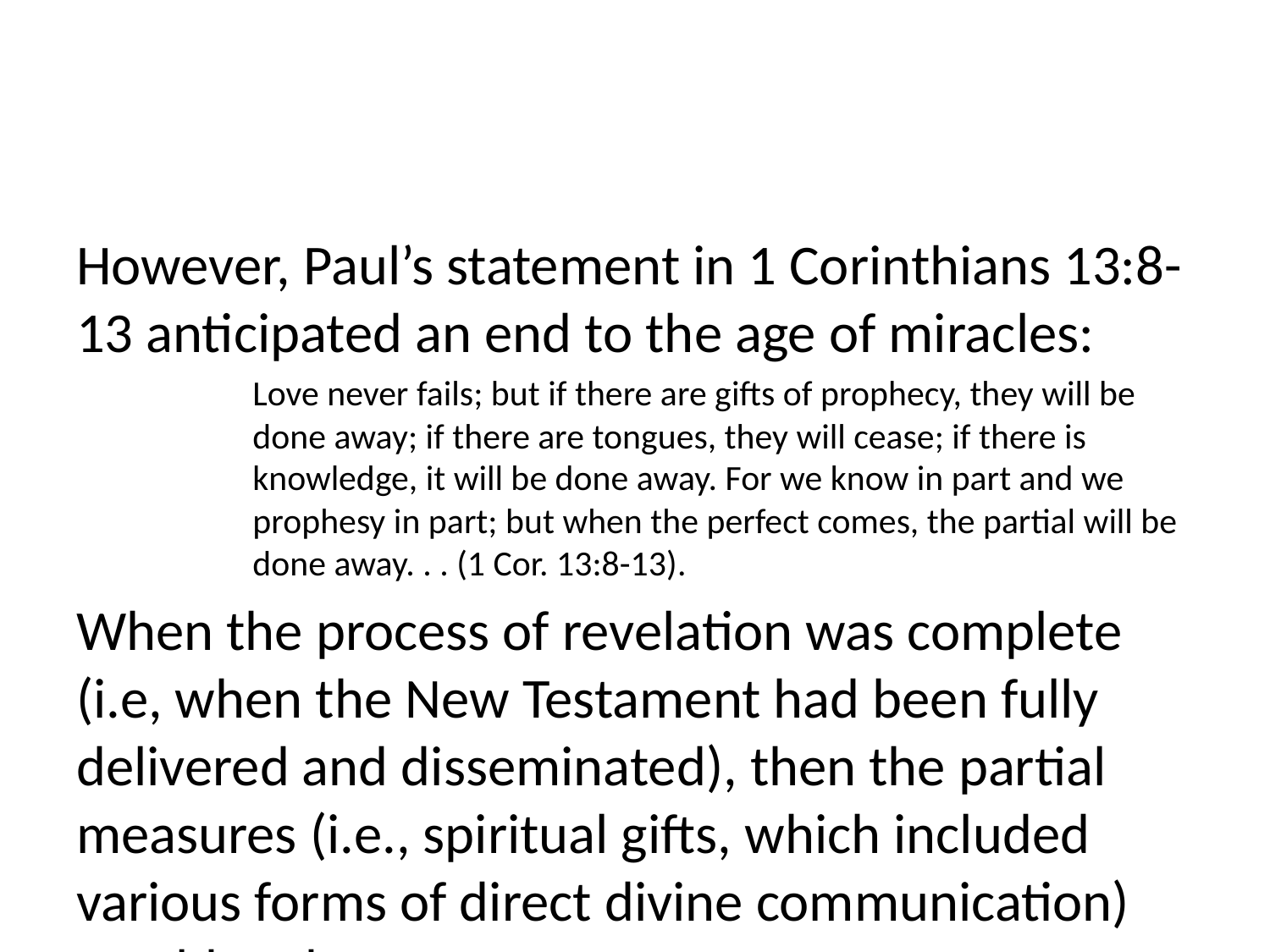

However, Paul’s statement in 1 Corinthians 13:8-13 anticipated an end to the age of miracles:
Love never fails; but if there are gifts of prophecy, they will be done away; if there are tongues, they will cease; if there is knowledge, it will be done away. For we know in part and we prophesy in part; but when the perfect comes, the partial will be done away. . . (1 Cor. 13:8-13).
When the process of revelation was complete (i.e, when the New Testament had been fully delivered and disseminated), then the partial measures (i.e., spiritual gifts, which included various forms of direct divine communication) would end.